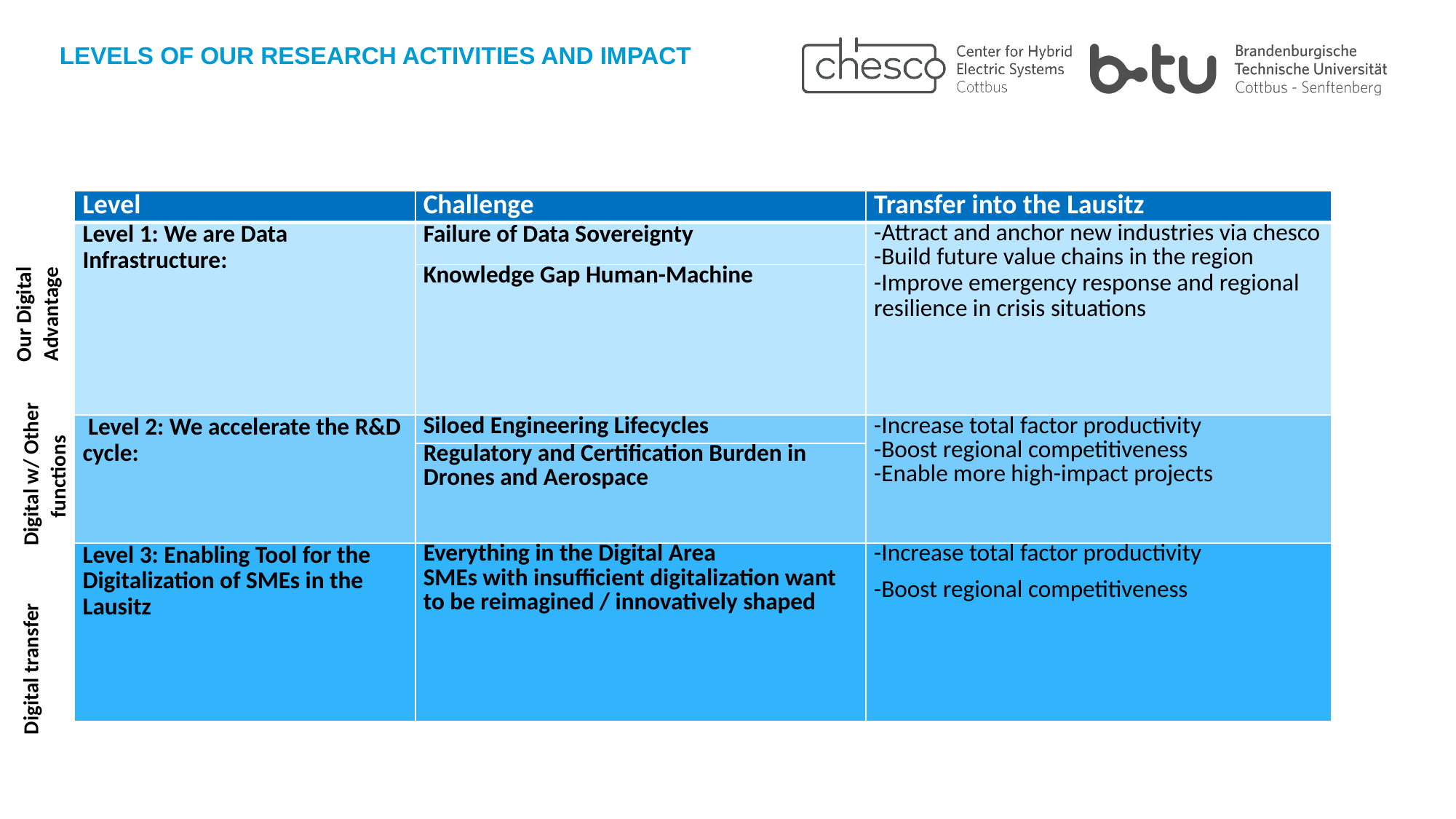

# LEVELS OF OUR RESEARCH ACTIVITIES AND IMPACT
| Level | Challenge | Transfer into the Lausitz |
| --- | --- | --- |
| Level 1: We are Data Infrastructure: | Failure of Data Sovereignty | -Attract and anchor new industries via chesco -Build future value chains in the region -Improve emergency response and regional resilience in crisis situations |
|  | Knowledge Gap Human-Machine |  |
| Level 2: We accelerate the R&D cycle: | Siloed Engineering Lifecycles | -Increase total factor productivity -Boost regional competitiveness -Enable more high-impact projects |
|  | Regulatory and Certification Burden in Drones and Aerospace |  |
| Level 3: Enabling Tool for the Digitalization of SMEs in the Lausitz | Everything in the Digital Area SMEs with insufficient digitalization want to be reimagined / innovatively shaped | -Increase total factor productivity -Boost regional competitiveness |
Our Digital Advantage
Digital w/ Other functions

Digital transfer